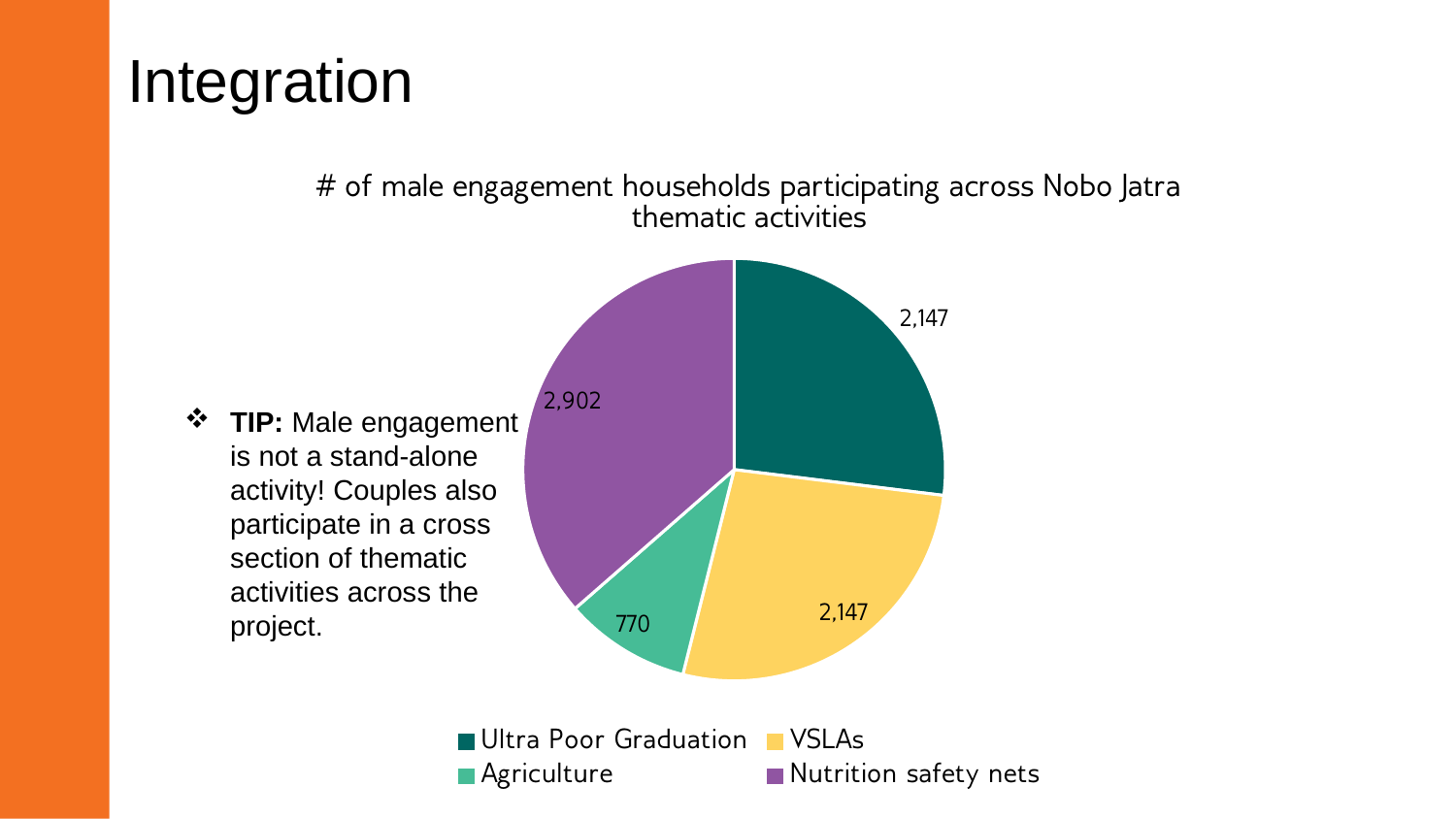

Integration

### Chart: # of male engagement households participating across Nobo Jatra thematic activities

| Category | # of households |
|---|---|
| Ultra Poor Graduation | 2147.0 |
| VSLAs | 2147.0 |
| Agriculture | 770.0 |
| Nutrition safety nets | 2902.0 |
TIP: Male engagement is not a stand-alone activity! Couples also participate in a cross section of thematic activities across the project.